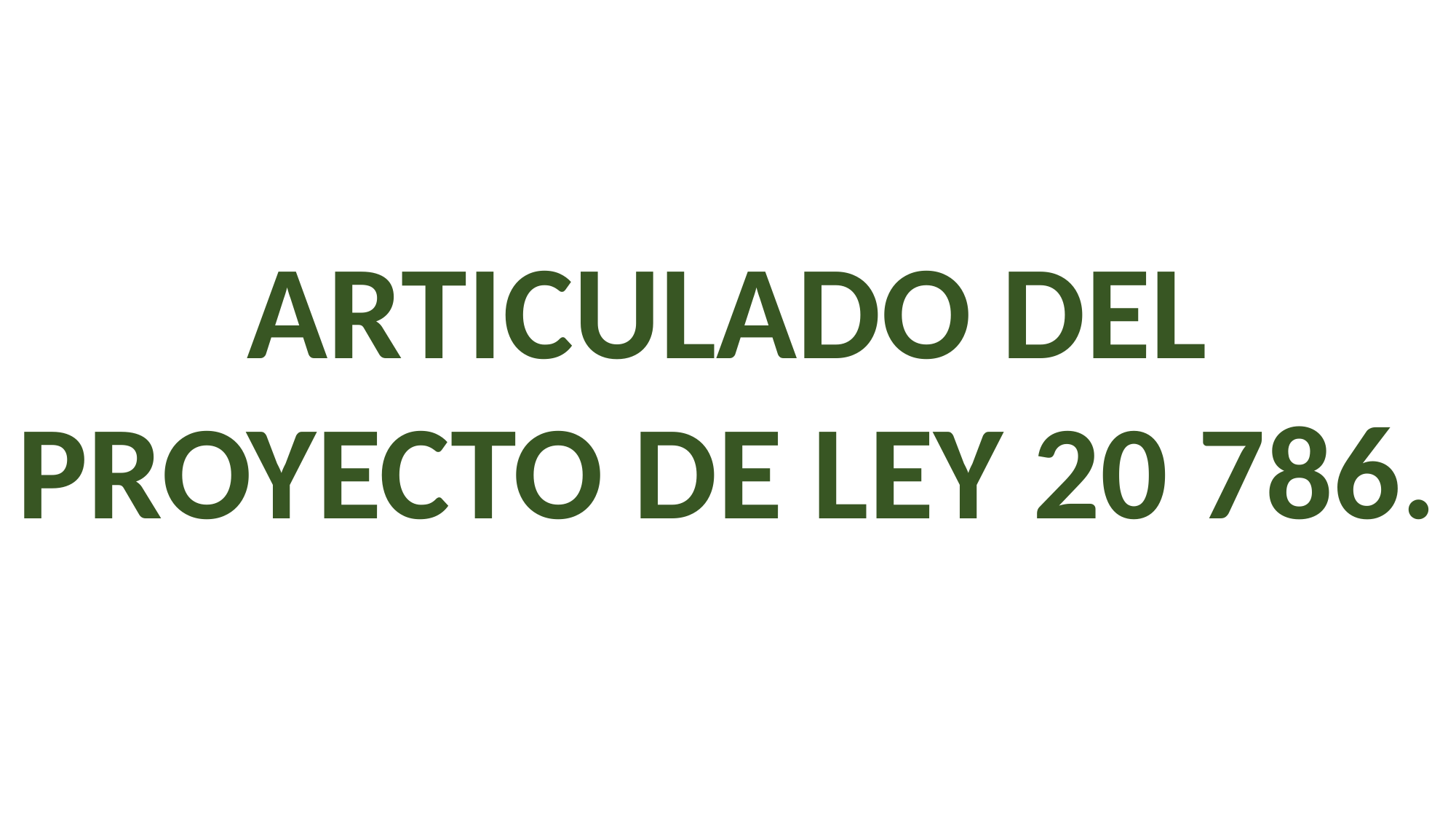

ARTICULADO DEL PROYECTO DE LEY 20 786.